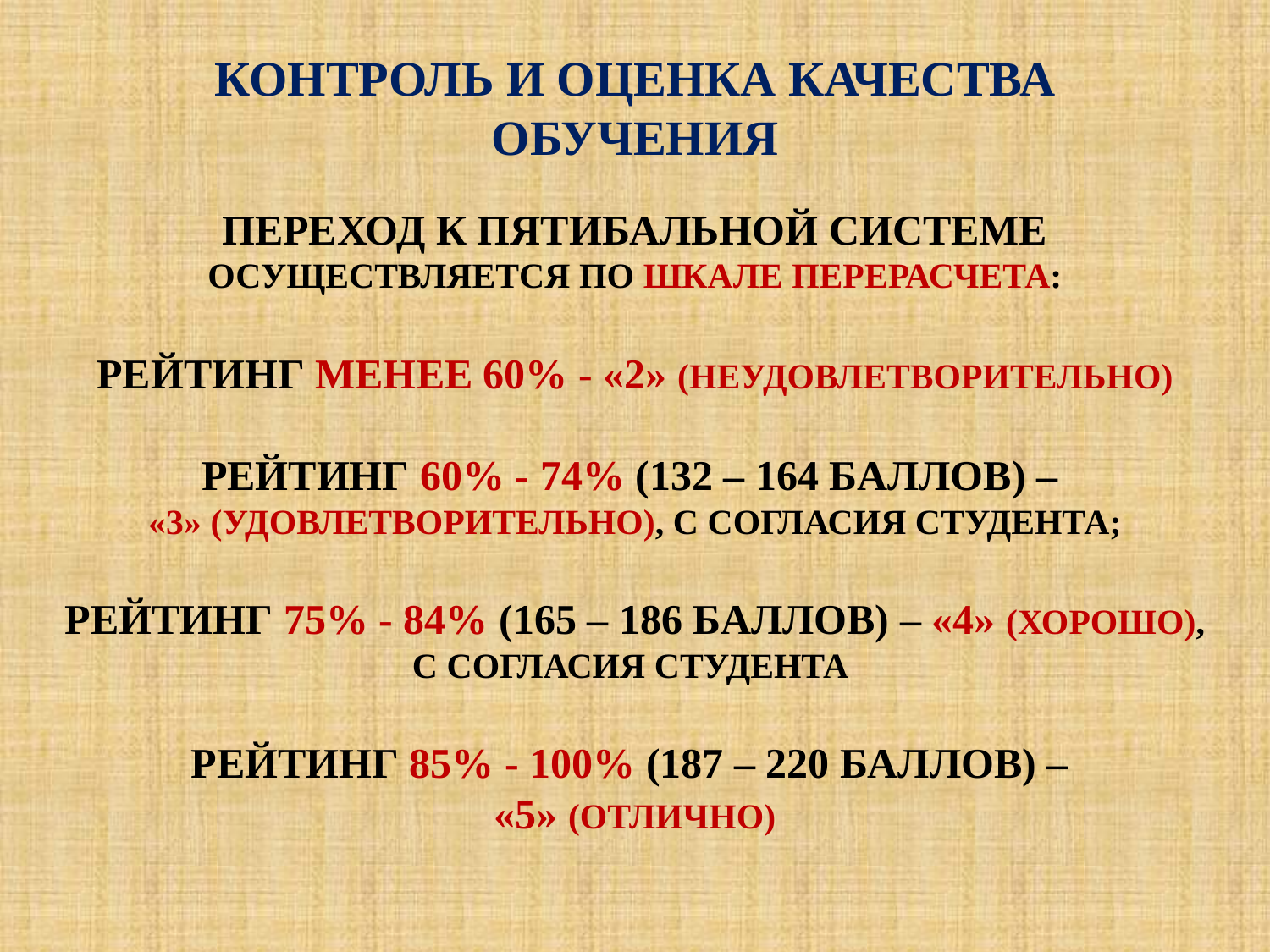

# КОНТРОЛЬ И ОЦЕНКА КАЧЕСТВА ОБУЧЕНИЯ
ПЕРЕХОД К ПЯТИБАЛЬНОЙ СИСТЕМЕ ОСУЩЕСТВЛЯЕТСЯ ПО ШКАЛЕ ПЕРЕРАСЧЕТА:

РЕЙТИНГ МЕНЕЕ 60% - «2» (НЕУДОВЛЕТВОРИТЕЛЬНО)

РЕЙТИНГ 60% - 74% (132 – 164 БАЛЛОВ) –
«3» (УДОВЛЕТВОРИТЕЛЬНО), С СОГЛАСИЯ СТУДЕНТА;

РЕЙТИНГ 75% - 84% (165 – 186 БАЛЛОВ) – «4» (ХОРОШО), С СОГЛАСИЯ СТУДЕНТА

РЕЙТИНГ 85% - 100% (187 – 220 БАЛЛОВ) –
«5» (ОТЛИЧНО)